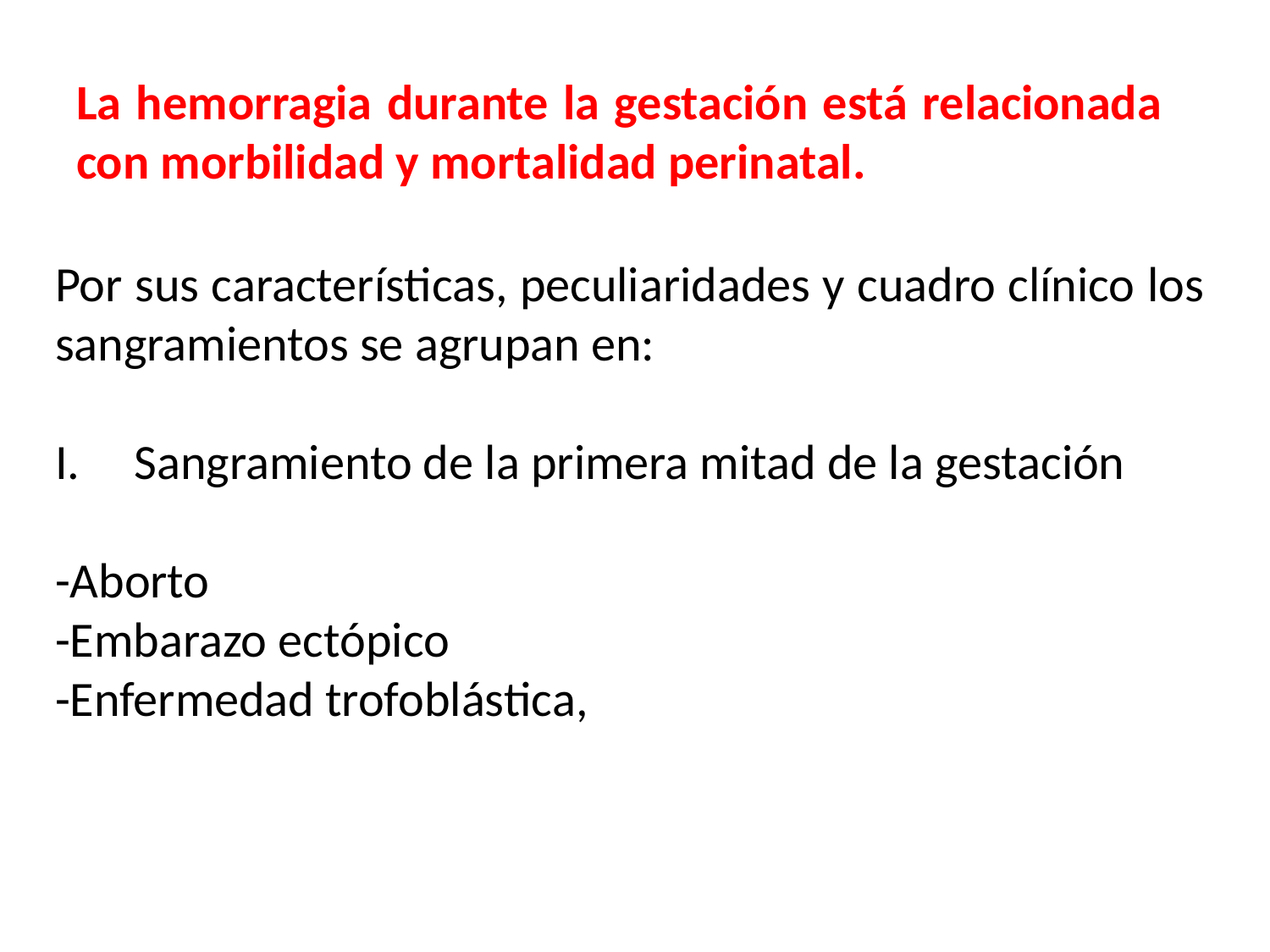

La hemorragia durante la gestación está relacionada con morbilidad y mortalidad perinatal.
Por sus características, peculiaridades y cuadro clínico los sangramientos se agrupan en:

Sangramiento de la primera mitad de la gestación

-Aborto
-Embarazo ectópico
-Enfermedad trofoblástica,